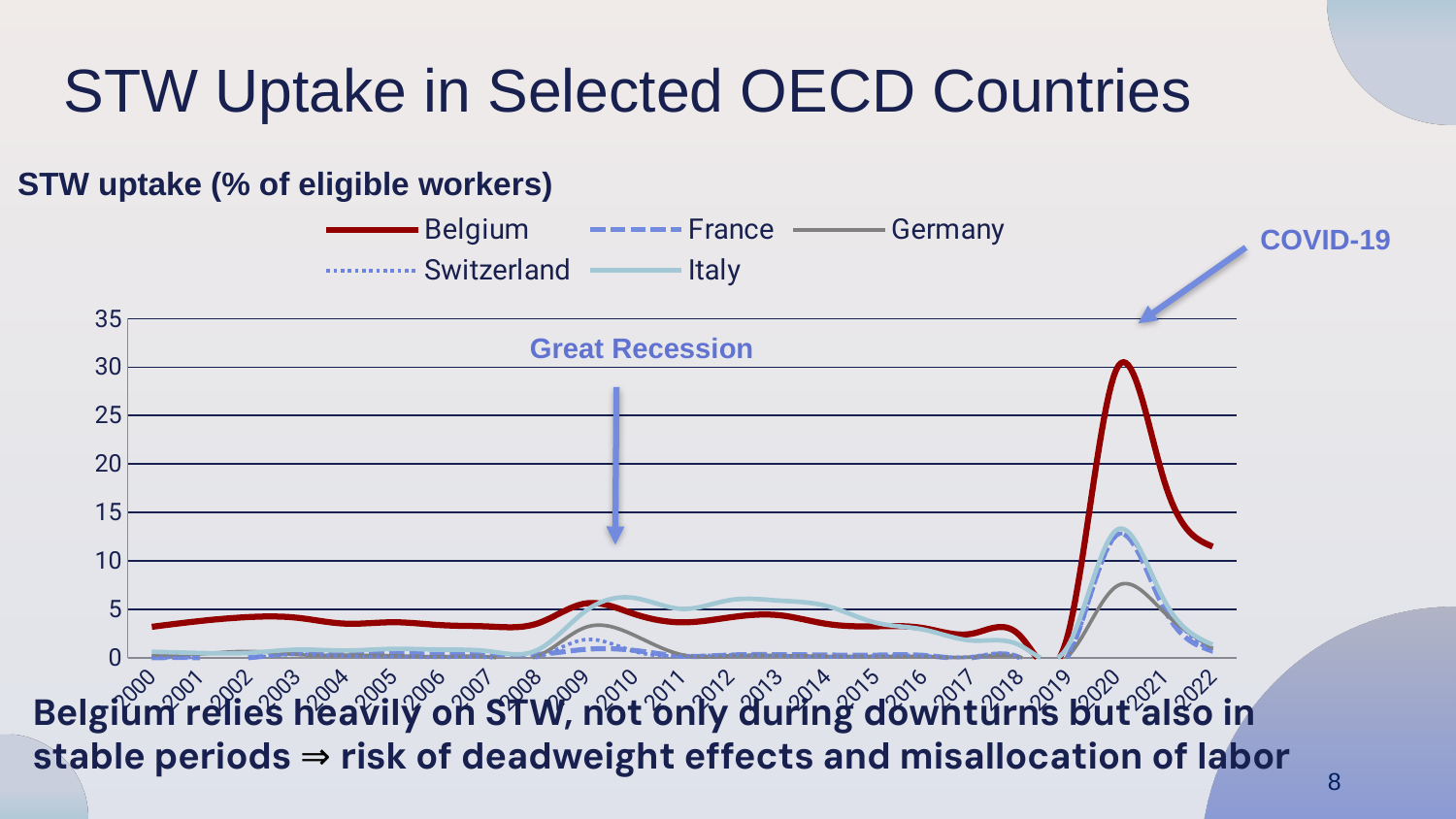

# STW Uptake in Selected OECD Countries
STW uptake (% of eligible workers)

### Chart

| Category | Belgium | France | Germany | Switzerland | Italy |
|---|---|---|---|---|---|
| 2000 | 3.1857060953749468 | None | 0.265804955947566 | None | 0.602 |
| 2001 | 3.785453197782154 | None | 0.37874068637146097 | None | 0.4839927997497 |
| 2002 | 4.189340518086551 | None | 0.641100349370737 | None | 0.4904484316621353 |
| 2003 | 4.127218079879776 | 0.5066307 | 0.325068 | 0.344131 | 0.8253355897397433 |
| 2004 | 3.5155313041748375 | 0.39373 | 0.2431572 | 0.15954084765039198 | 0.7392402307753774 |
| 2005 | 3.6566945810748672 | 0.4509367 | 0.199948 | 0.09798716102711781 | 0.9059705 |
| 2006 | 3.357157657719883 | 0.3453373 | 0.096211 | 0.037113796043154894 | 0.8330932 |
| 2007 | 3.2169120605036605 | 0.3573242 | 0.0784993 | 0.021447339187218053 | 0.6554803 |
| 2008 | 3.5364041994750655 | 0.3365715 | 0.1672655 | 0.0587353924773607 | 0.7982695 |
| 2009 | 5.599113123253298 | 0.8608667 | 3.142125 | 1.8671349015044465 | 4.835820185516284 |
| 2010 | 4.513420240405277 | 0.75134 | 2.322844 | 0.6579853748615824 | 6.1638308007642 |
| 2011 | 3.647704758821625 | 0.1584 | 0.29464829341335397 | 0.16409709597606476 | 5.03514124568944 |
| 2012 | 4.1658436453068415 | 0.2709 | 0.19280460691441692 | 0.2812884226488944 | 5.952843110689876 |
| 2013 | 4.389027626034025 | 0.3085 | 0.2187912929456909 | 0.20476562390252406 | 5.895487471696469 |
| 2014 | 3.4848027647749102 | 0.2739 | 0.1396483306920279 | 0.0683563792616808 | 5.332236315123295 |
| 2015 | 3.2359573861427204 | 0.2624 | 0.12402405954557616 | 0.17182707589748147 | 3.626810078020298 |
| 2016 | 3.053932555488672 | 0.2367 | 0.11421857249830102 | 0.19559037737863474 | 2.903215316452945 |
| 2017 | 2.4656948175738167 | None | 0.06522719248576776 | 0.105814186093383 | 1.7716737525929311 |
| 2018 | 2.29450232154109 | None | 0.06636807896711651 | 0.03804901965451701 | 1.284615676910349 |
| 2019 | 2.39038081958604 | 0.1334 | 0.15586268344204665 | 0.056554360566927815 | 1.205489798017724 |
| 2020 | 29.71210732744401 | 12.661 | 7.3459201568068915 | 12.56579646051671 | 13.15270364111481 |
| 2021 | 18.163573190271304 | 4.9821 | 4.651501834948918 | 5.912743279990726 | 5.885326756503915 |
| 2022 | 11.4694840665888 | 0.6759 | 0.975857598100475 | 0.5130651004532153 | 1.34 |
COVID-19
Great Recession
Belgium relies heavily on STW, not only during downturns but also in stable periods ⇒ risk of deadweight effects and misallocation of labor
8